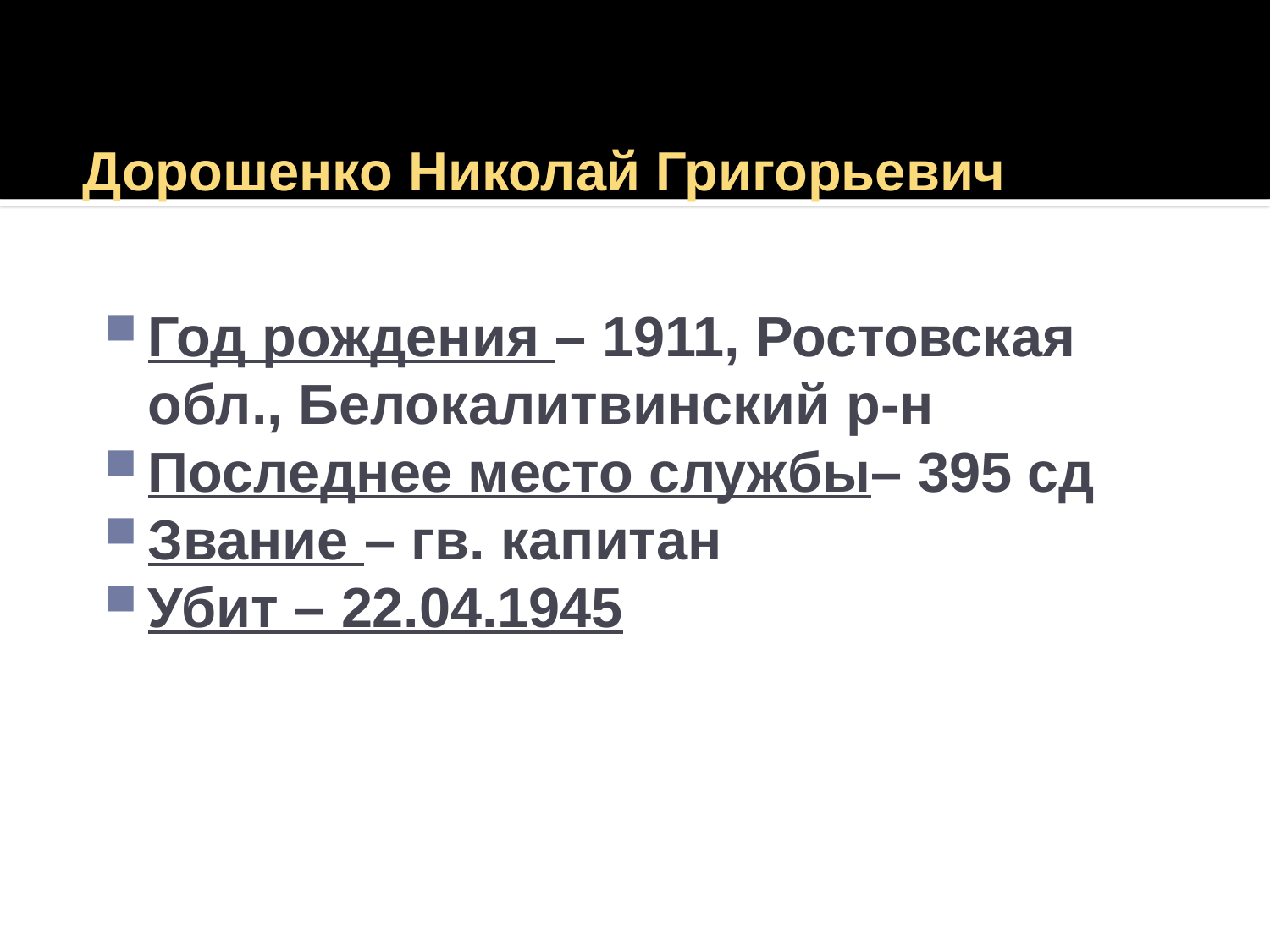

# Дорошенко Николай Григорьевич
Год рождения – 1911, Ростовская обл., Белокалитвинский р-н
Последнее место службы– 395 сд
Звание – гв. капитан
Убит – 22.04.1945